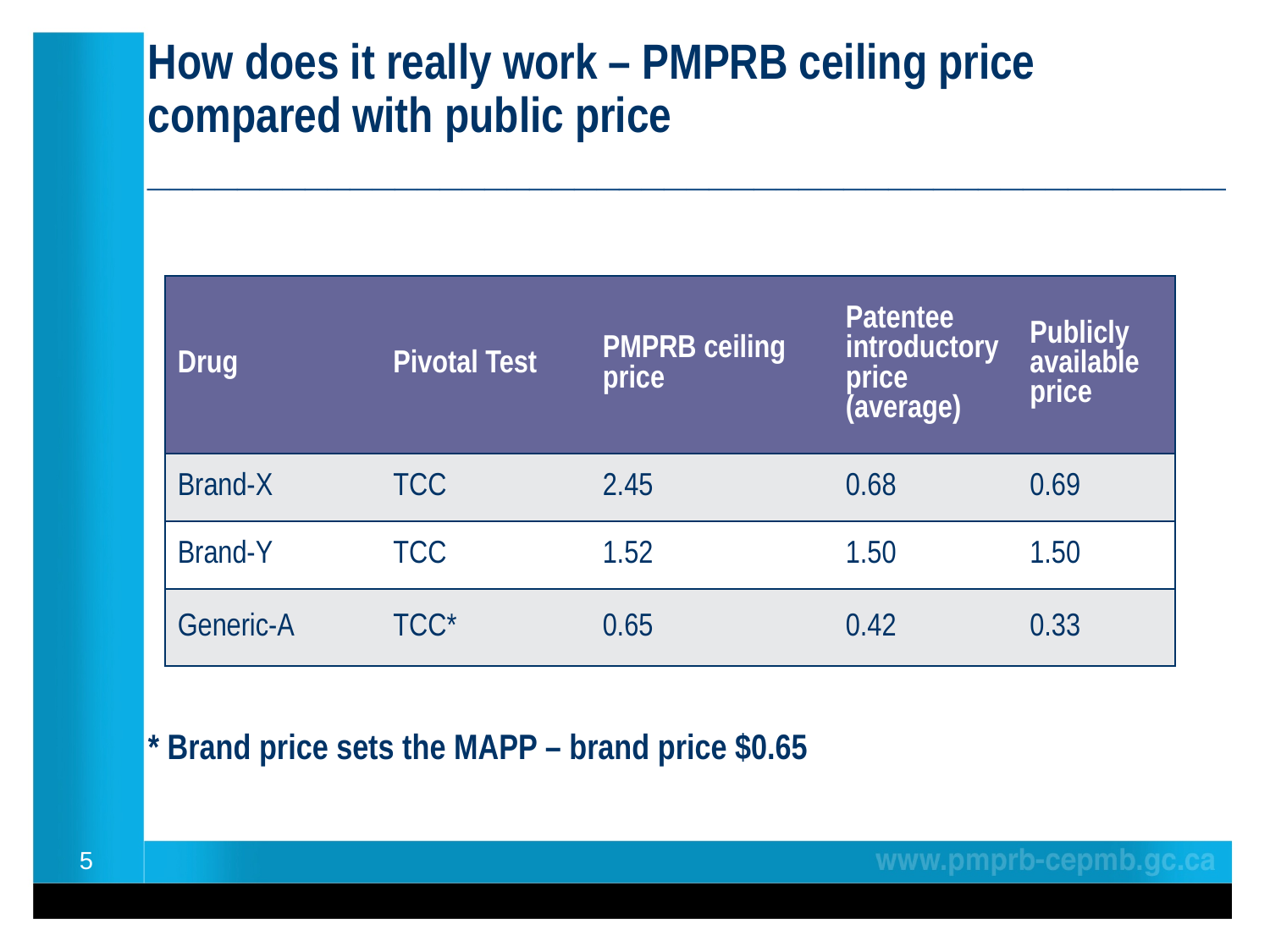

# How does it really work – PMPRB ceiling price  compared with public price ________________________________________________ * Brand price sets the MAPP – brand price $0.65
| Drug | Pivotal Test | PMPRB ceiling price | Patentee introductory price (average) | Publicly available price |
| --- | --- | --- | --- | --- |
| Brand-X | TCC | 2.45 | 0.68 | 0.69 |
| Brand-Y | TCC | 1.52 | 1.50 | 1.50 |
| Generic-A | TCC\* | 0.65 | 0.42 | 0.33 |
5